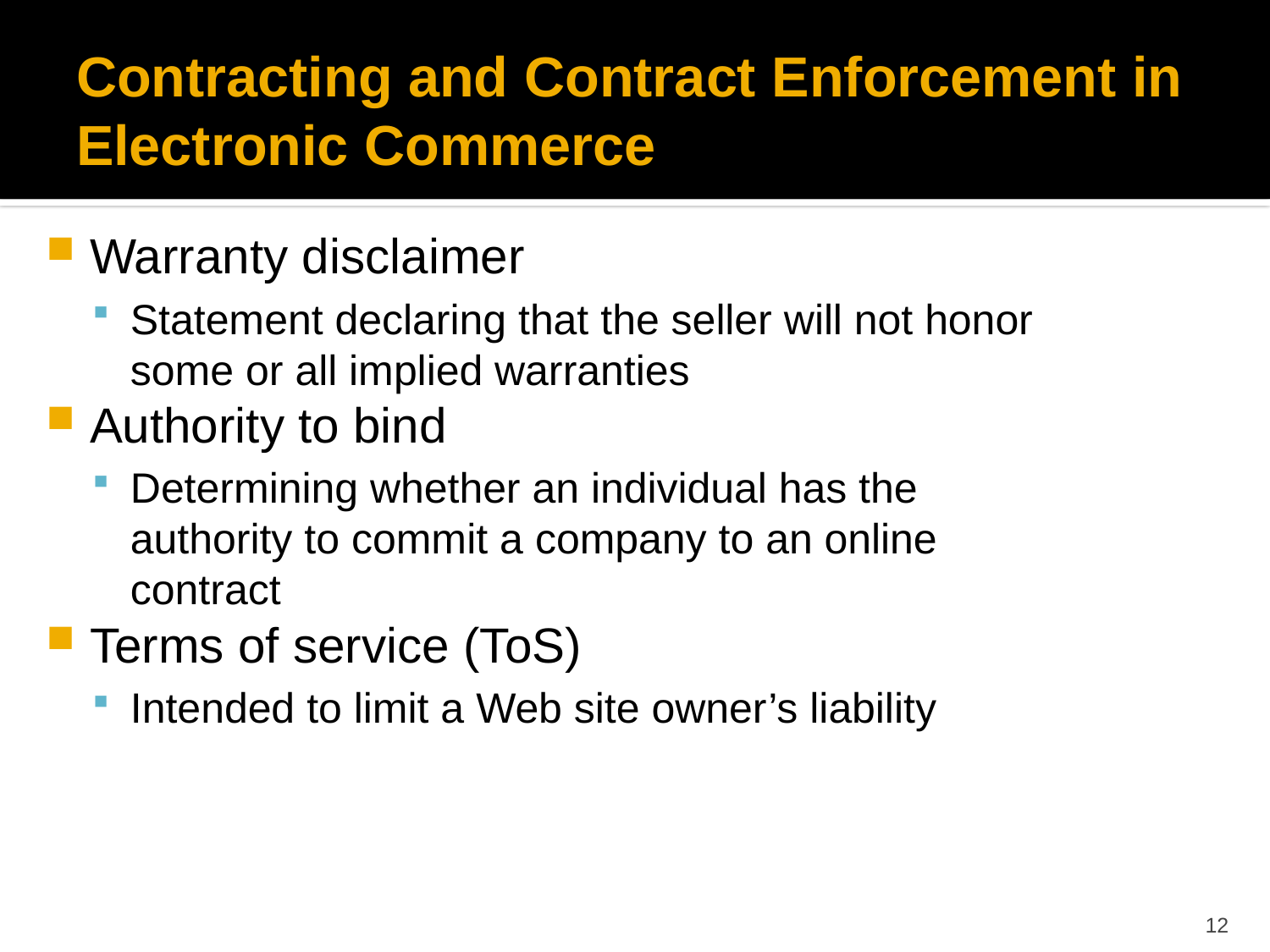

# Contracting and Contract Enforcement in Electronic Commerce
Warranty disclaimer
Statement declaring that the seller will not honor some or all implied warranties
Authority to bind
Determining whether an individual has the authority to commit a company to an online contract
Terms of service (ToS)
Intended to limit a Web site owner’s liability

12